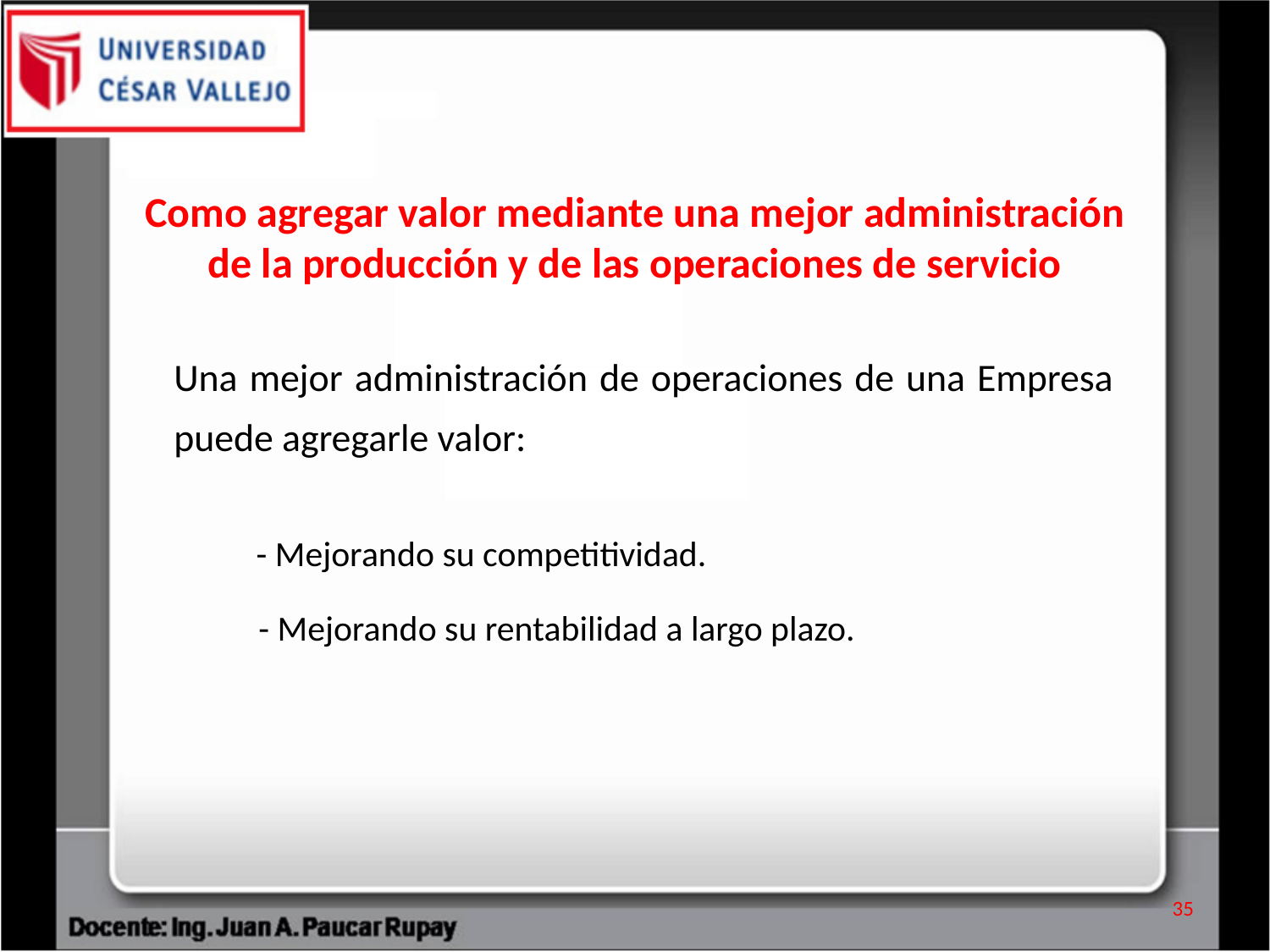

Como agregar valor mediante una mejor administración
de la producción y de las operaciones de servicio
Una mejor administración de operaciones de una Empresa puede agregarle valor:
- Mejorando su competitividad.
- Mejorando su rentabilidad a largo plazo.
35